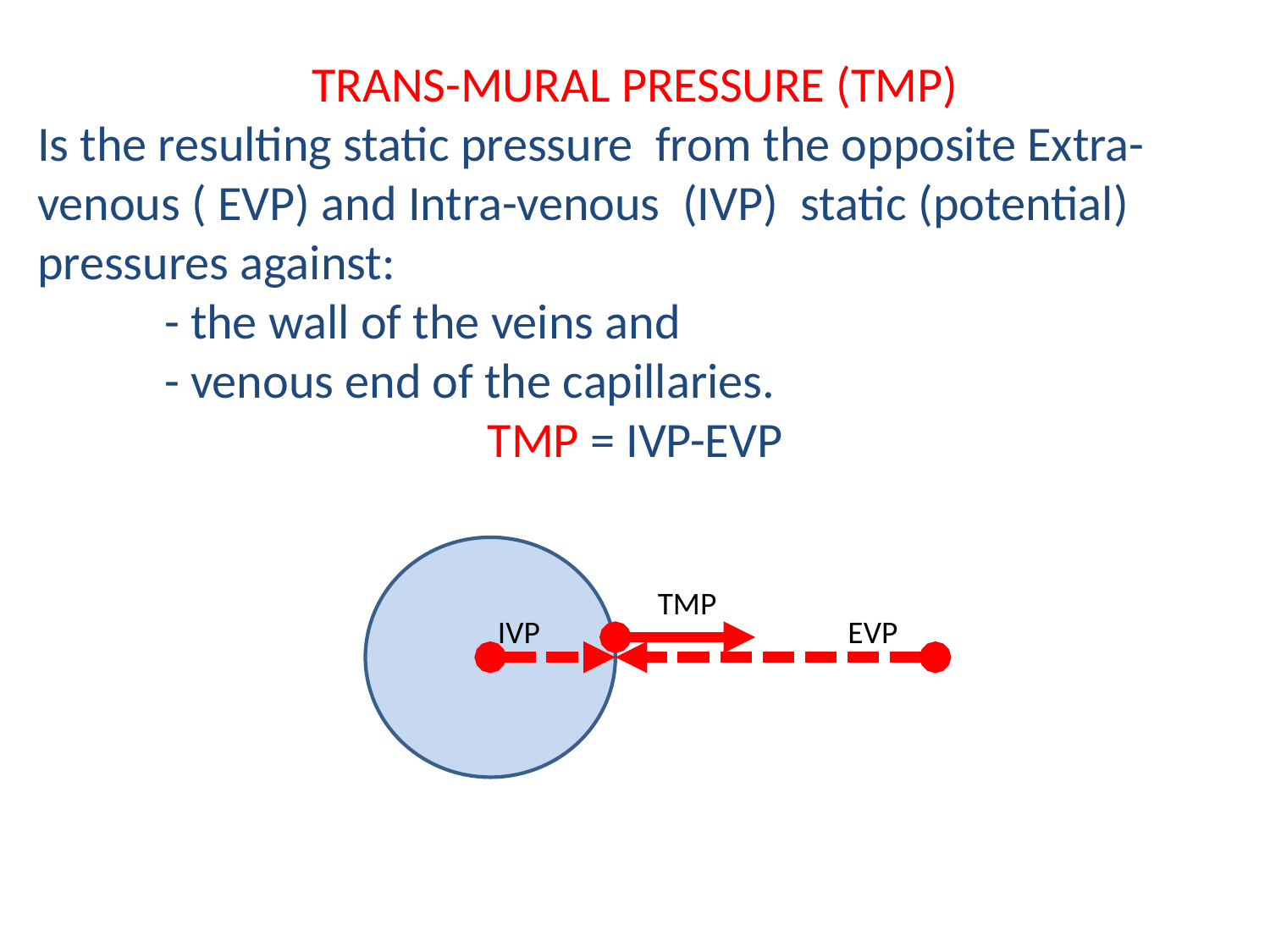

TRANS-MURAL PRESSURE (TMP)
Is the resulting static pressure  from the opposite Extra-venous ( EVP) and Intra-venous  (IVP)  static (potential) pressures against:
	- the wall of the veins and
	- venous end of the capillaries.
TMP = IVP-EVP

TMP
EVP
IVP